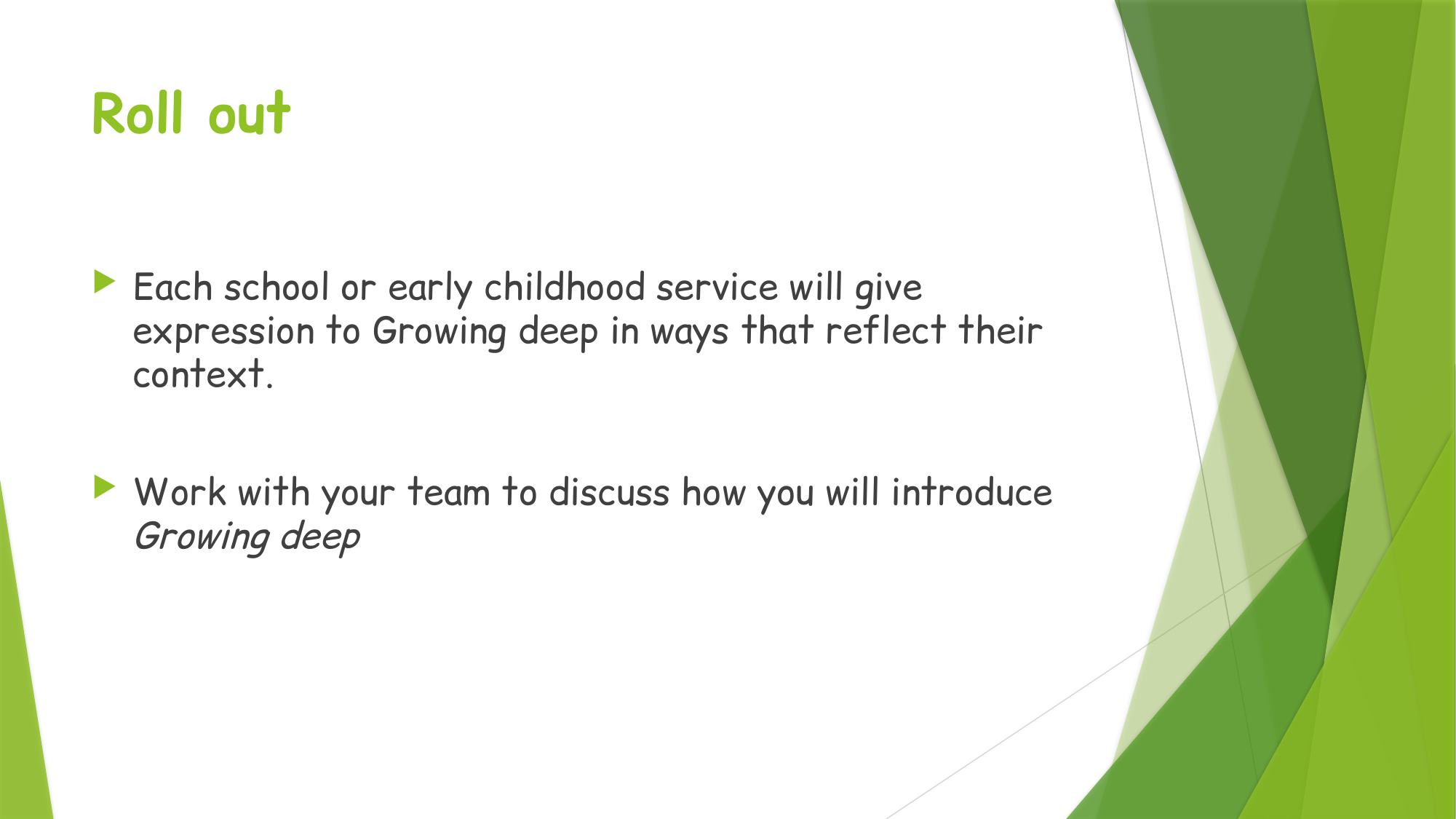

# Roll out
Each school or early childhood service will give expression to Growing deep in ways that reflect their context.

Work with your team to discuss how you will introduce Growing deep